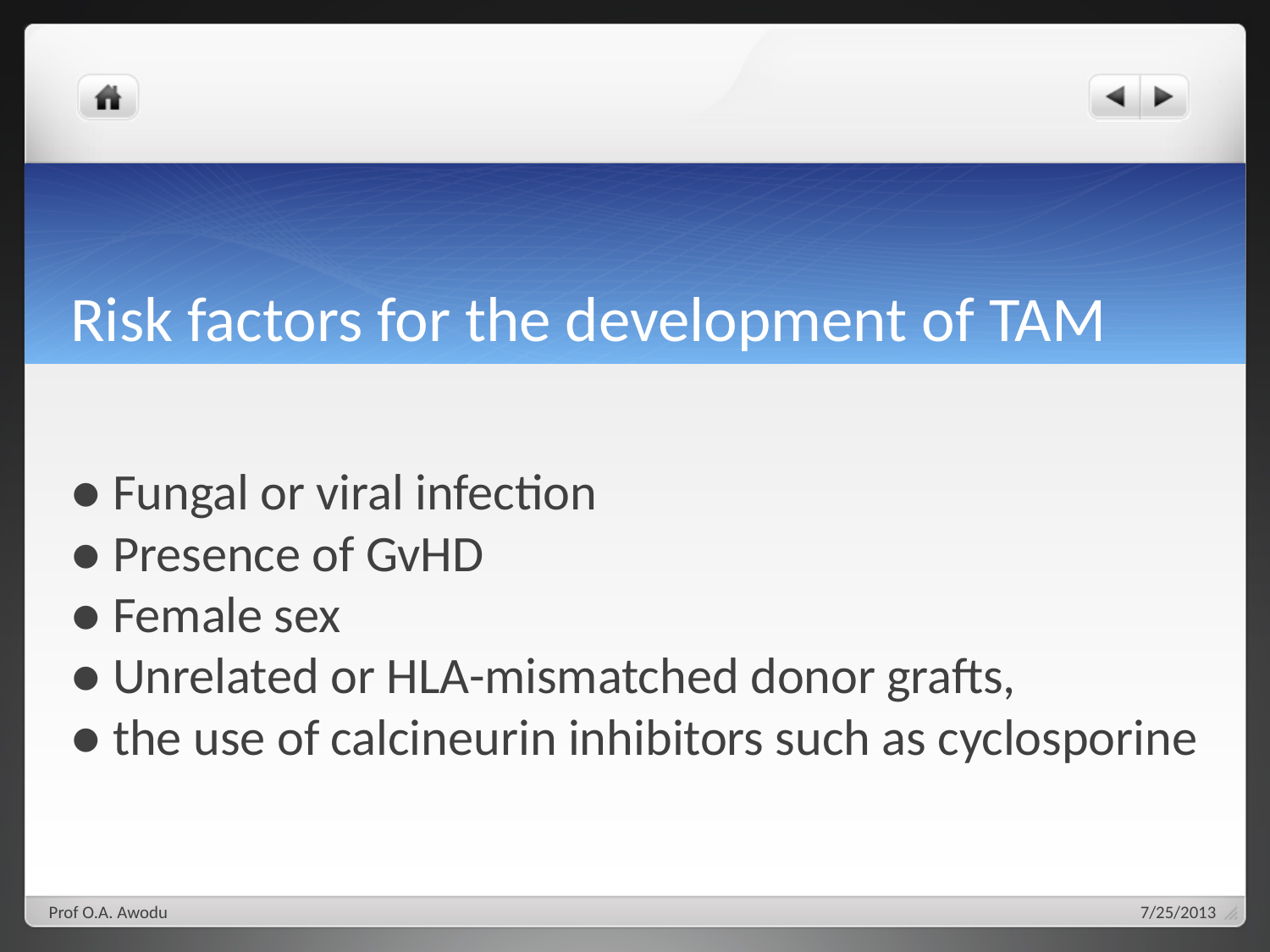

# Risk factors for the development of TAM

● Fungal or viral infection
● Presence of GvHD
● Female sex
● Unrelated or HLA-mismatched donor grafts,
● the use of calcineurin inhibitors such as cyclosporine

Prof O.A. Awodu
7/25/2013